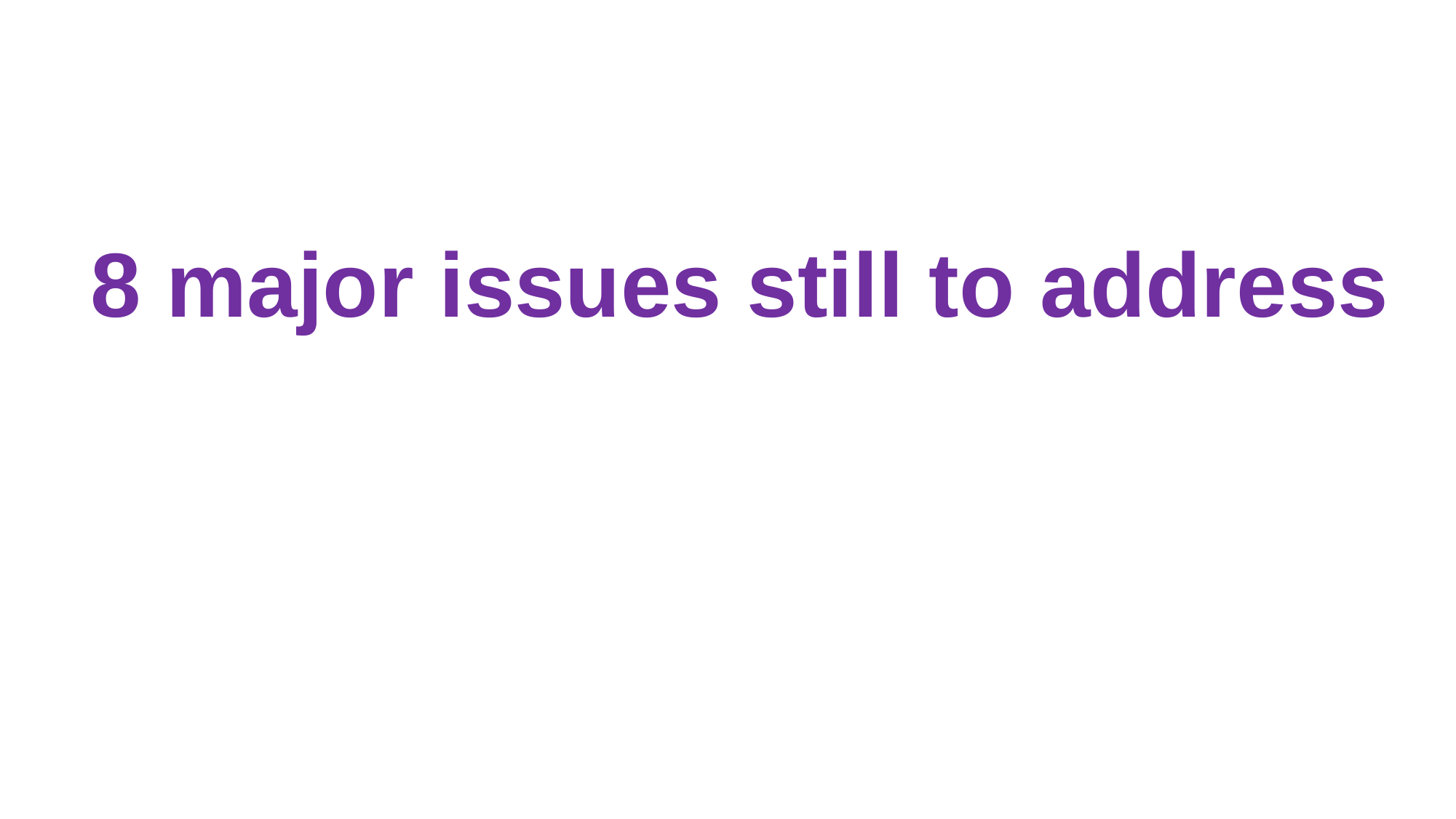

# 8 major issues still to address